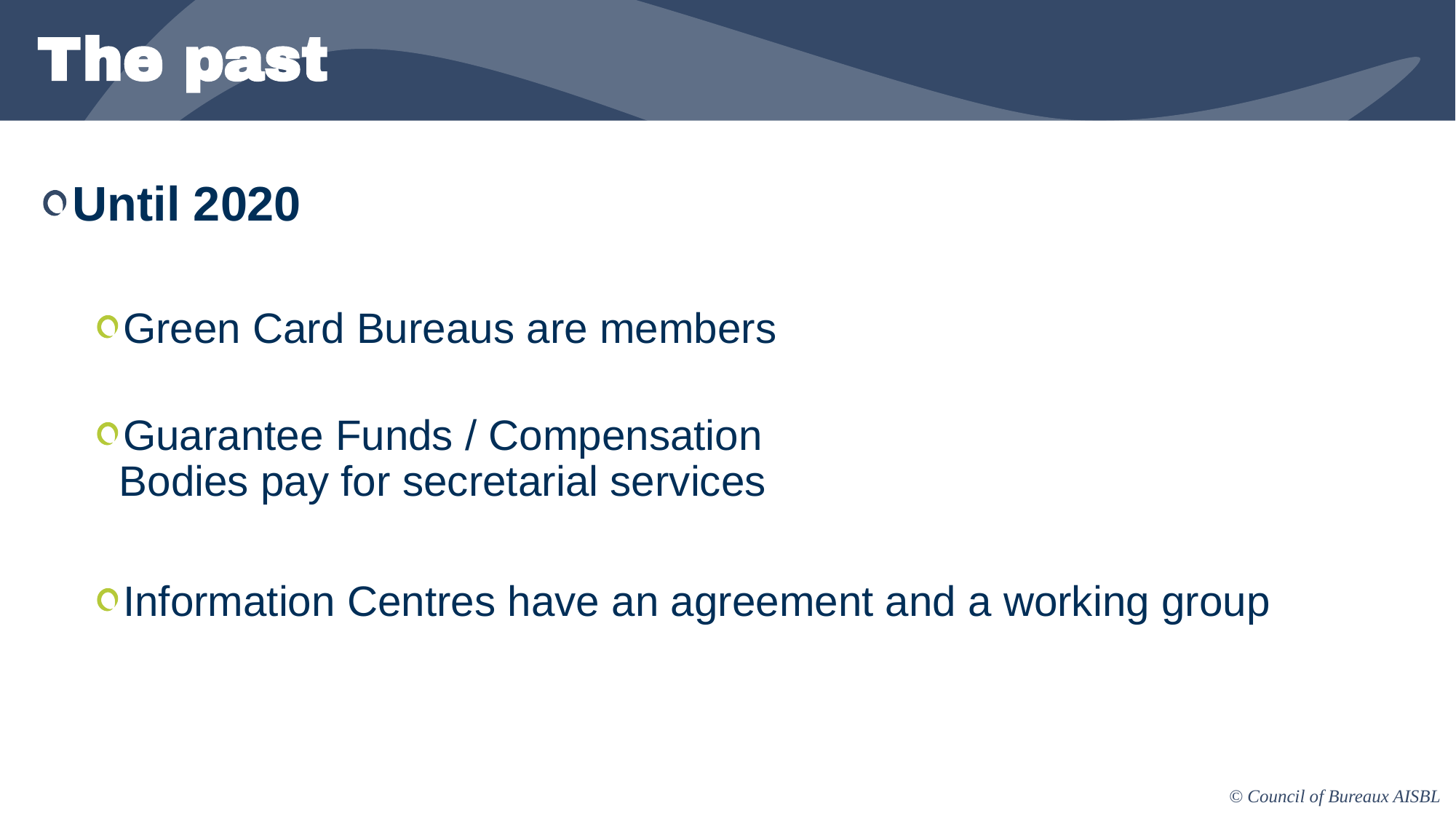

# The past
Until 2020

Green Card Bureaus are members

Guarantee Funds / Compensation
Bodies pay for secretarial services

Information Centres have an agreement and a working group